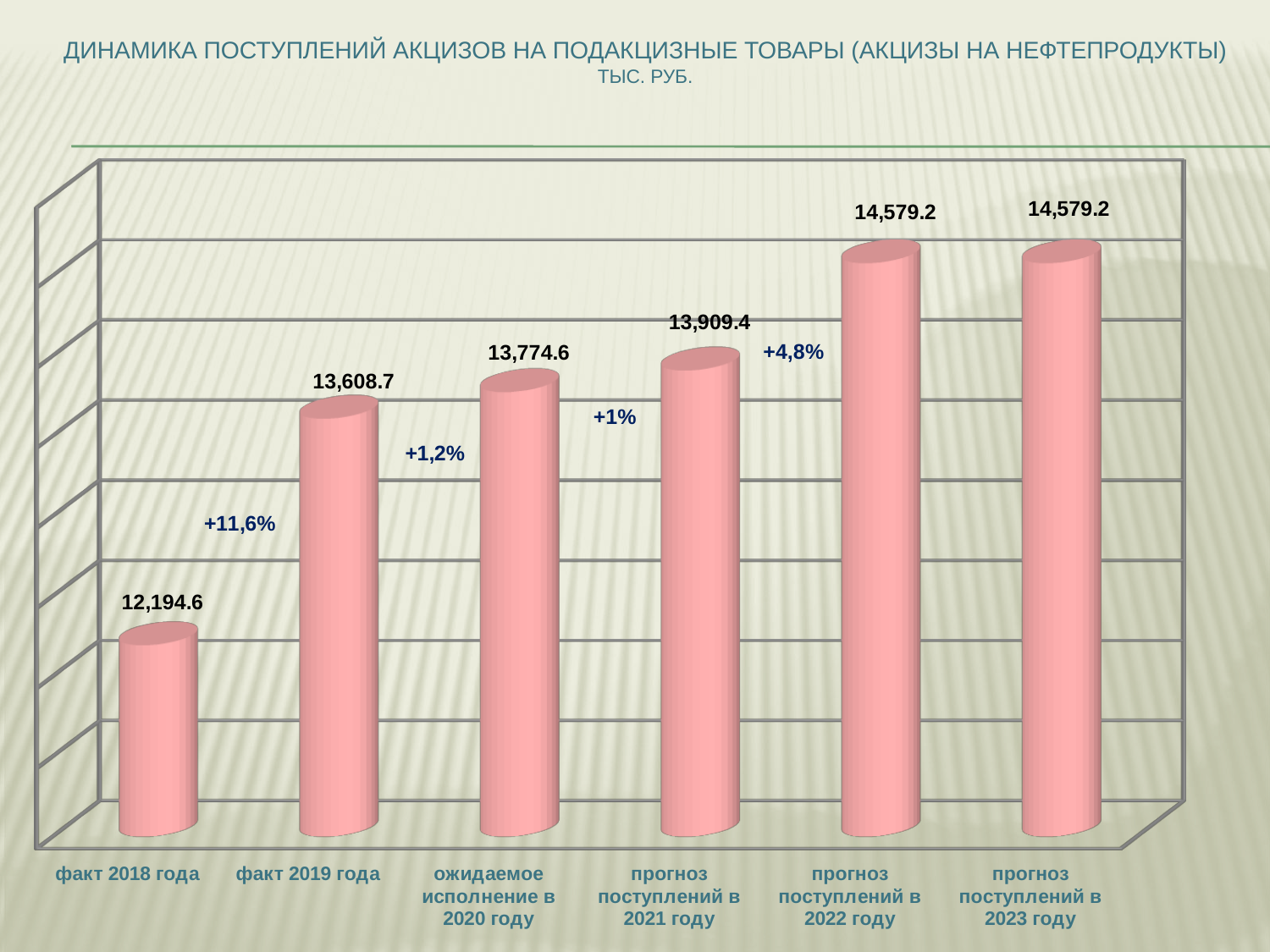

# Динамика поступлений Акцизов на подакцизные товары (акцизы на нефтепродукты) тыс. руб.

[unsupported chart]

+4,8%
+1%